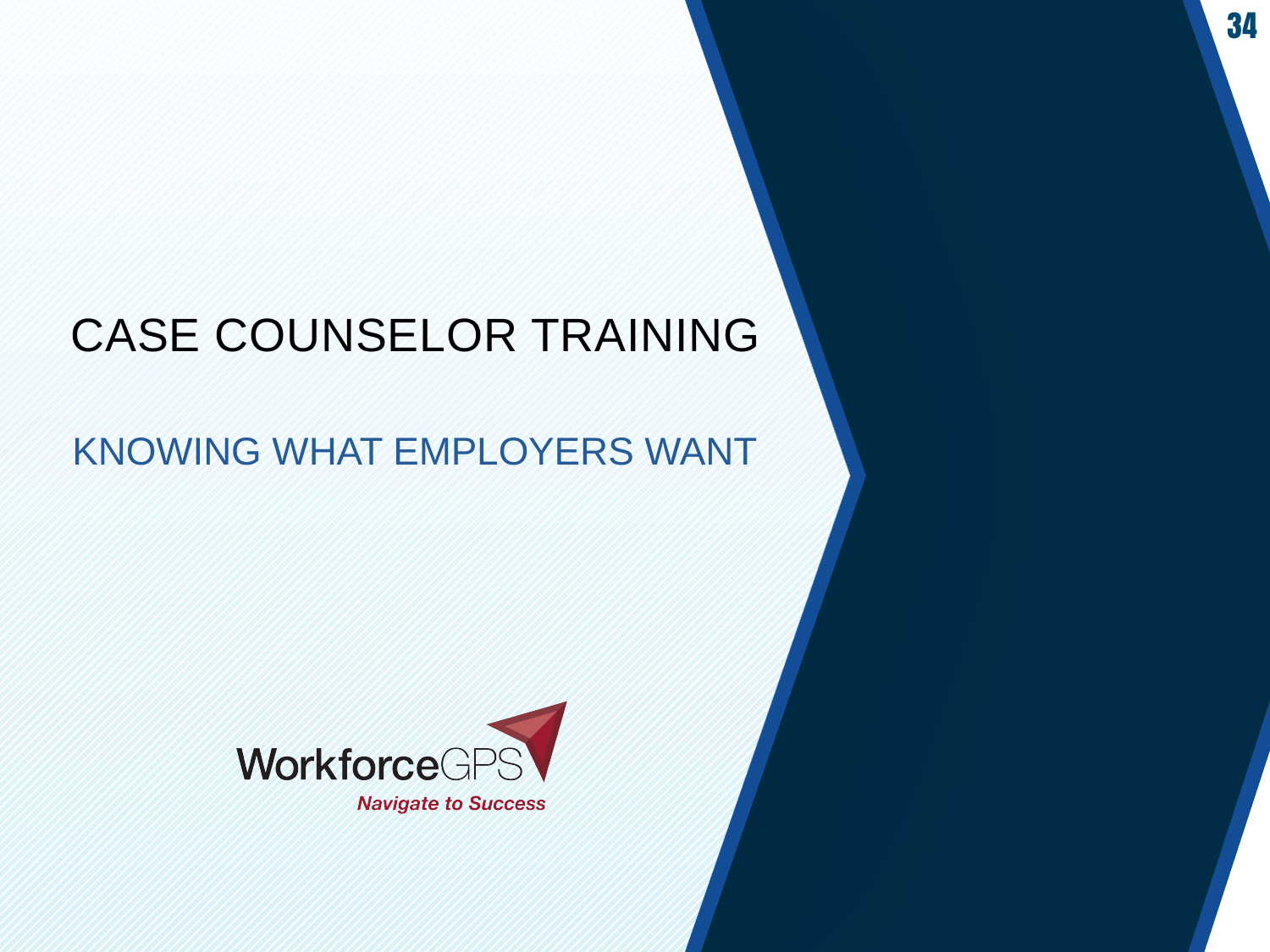

# Case Counselor Training
Knowing what employers want